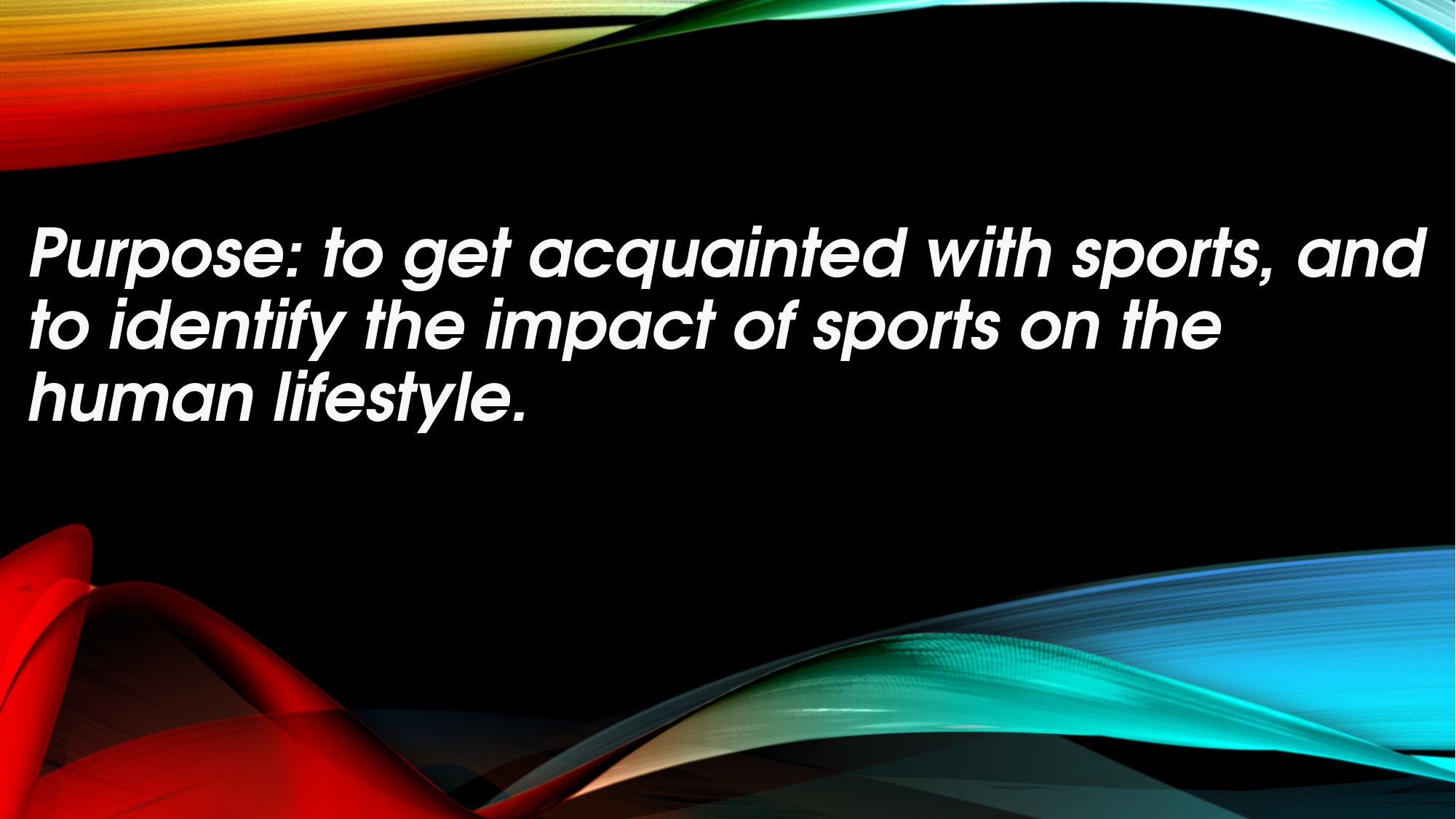

# Purpose: to get acquainted with sports, and to identify the impact of sports on the human lifestyle.